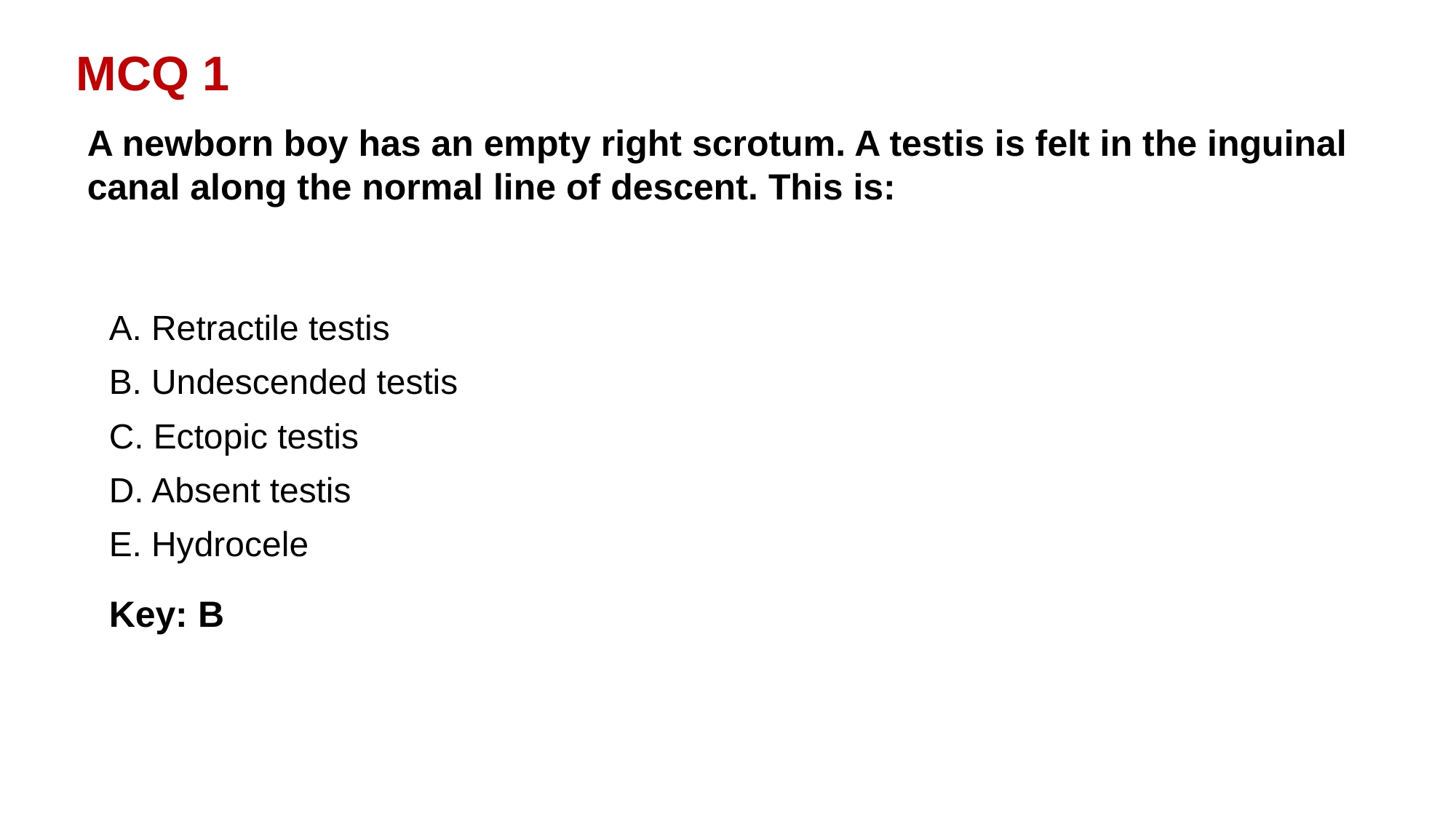

MCQ 1
A newborn boy has an empty right scrotum. A testis is felt in the inguinal canal along the normal line of descent. This is:
A. Retractile testis
B. Undescended testis
C. Ectopic testis
D. Absent testis
E. Hydrocele
Key: B